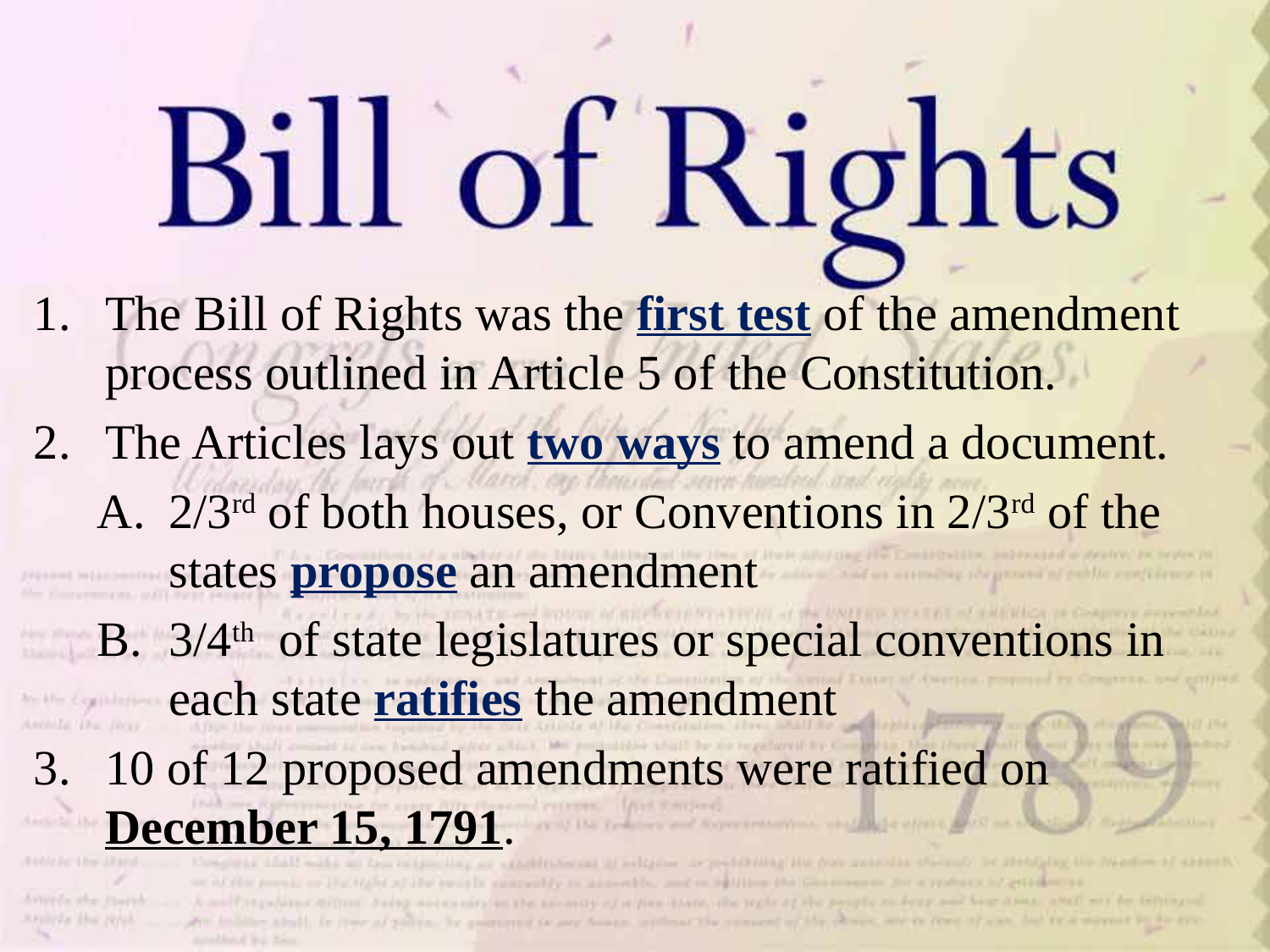

The Bill of Rights was the first test of the amendment process outlined in Article 5 of the Constitution.
The Articles lays out two ways to amend a document.
2/3rd of both houses, or Conventions in 2/3rd of the states propose an amendment
3/4th  of state legislatures or special conventions in each state ratifies the amendment
10 of 12 proposed amendments were ratified on December 15, 1791.